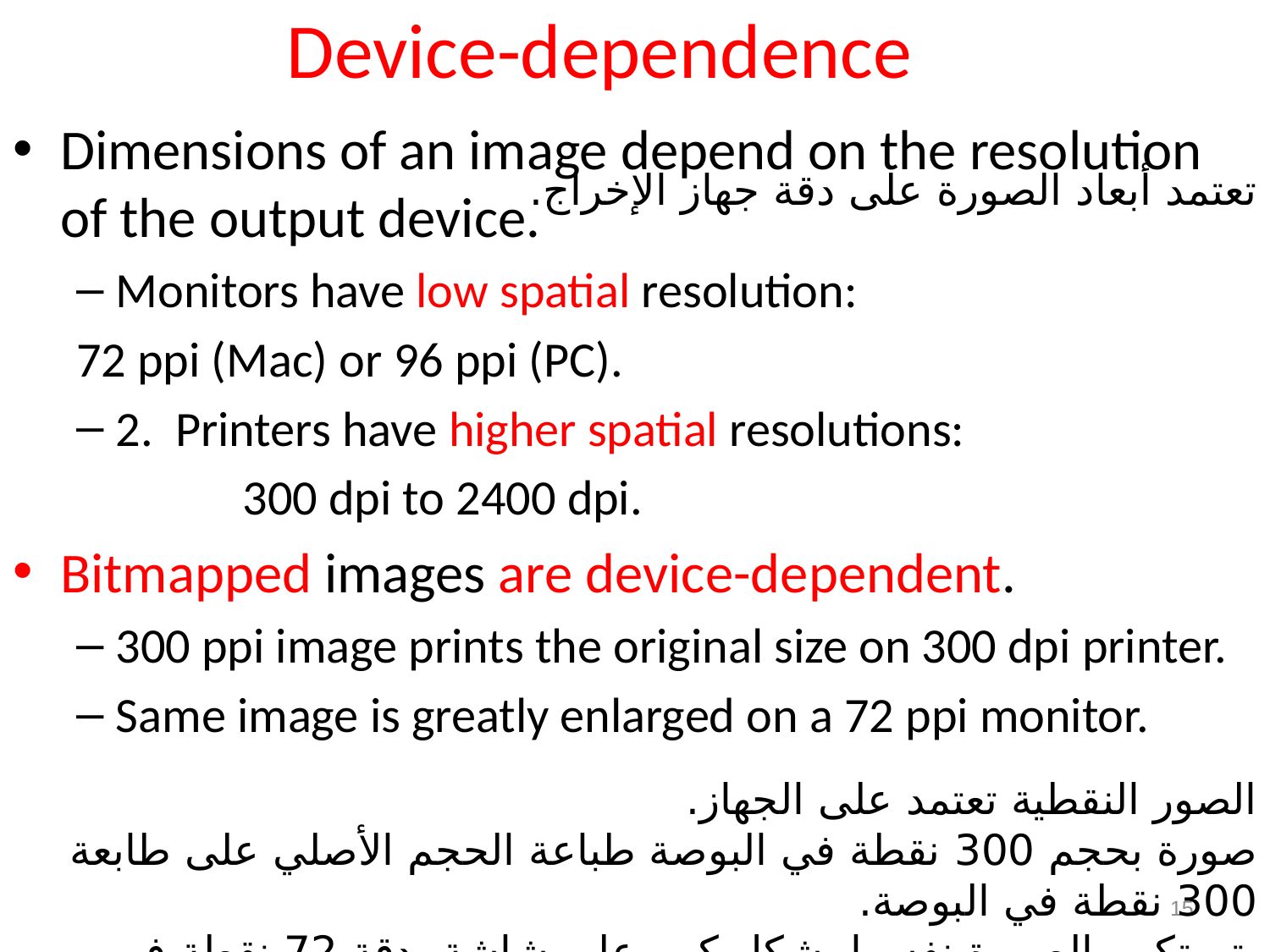

# Device-dependence
Dimensions of an image depend on the resolution of the output device.
Monitors have low spatial resolution:
72 ppi (Mac) or 96 ppi (PC).
2.  Printers have higher spatial resolutions:
		300 dpi to 2400 dpi.
Bitmapped images are device-dependent.
300 ppi image prints the original size on 300 dpi printer.
Same image is greatly enlarged on a 72 ppi monitor.
تعتمد أبعاد الصورة على دقة جهاز الإخراج.

الصور النقطية تعتمد على الجهاز.
صورة بحجم 300 نقطة في البوصة طباعة الحجم الأصلي على طابعة 300 نقطة في البوصة.
يتم تكبير الصورة نفسها بشكل كبير على شاشة بدقة 72 نقطة في البوصة.
15